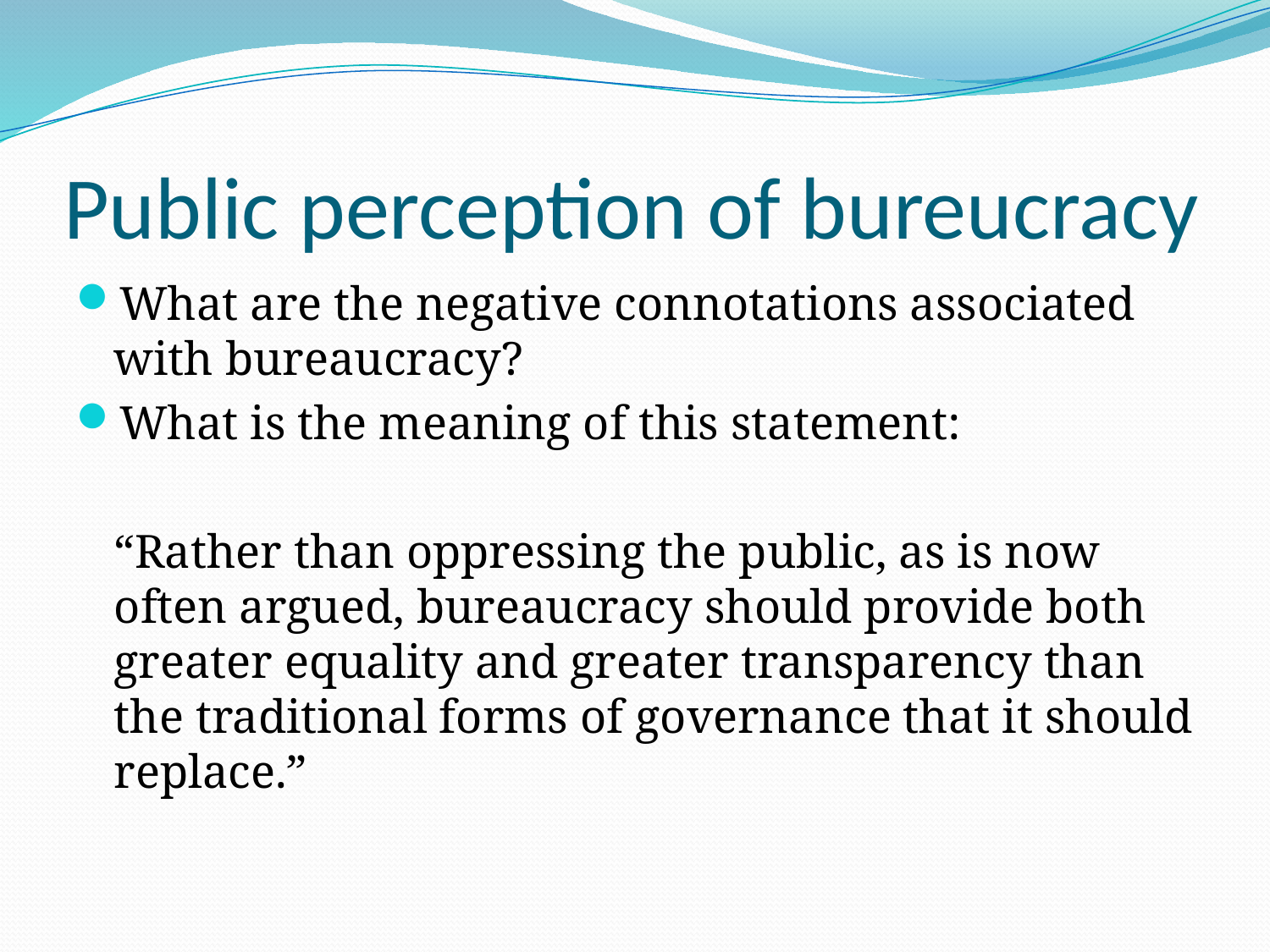

# Public perception of bureucracy
What are the negative connotations associated with bureaucracy?
What is the meaning of this statement:

	“Rather than oppressing the public, as is now often argued, bureaucracy should provide both greater equality and greater transparency than the traditional forms of governance that it should replace.”